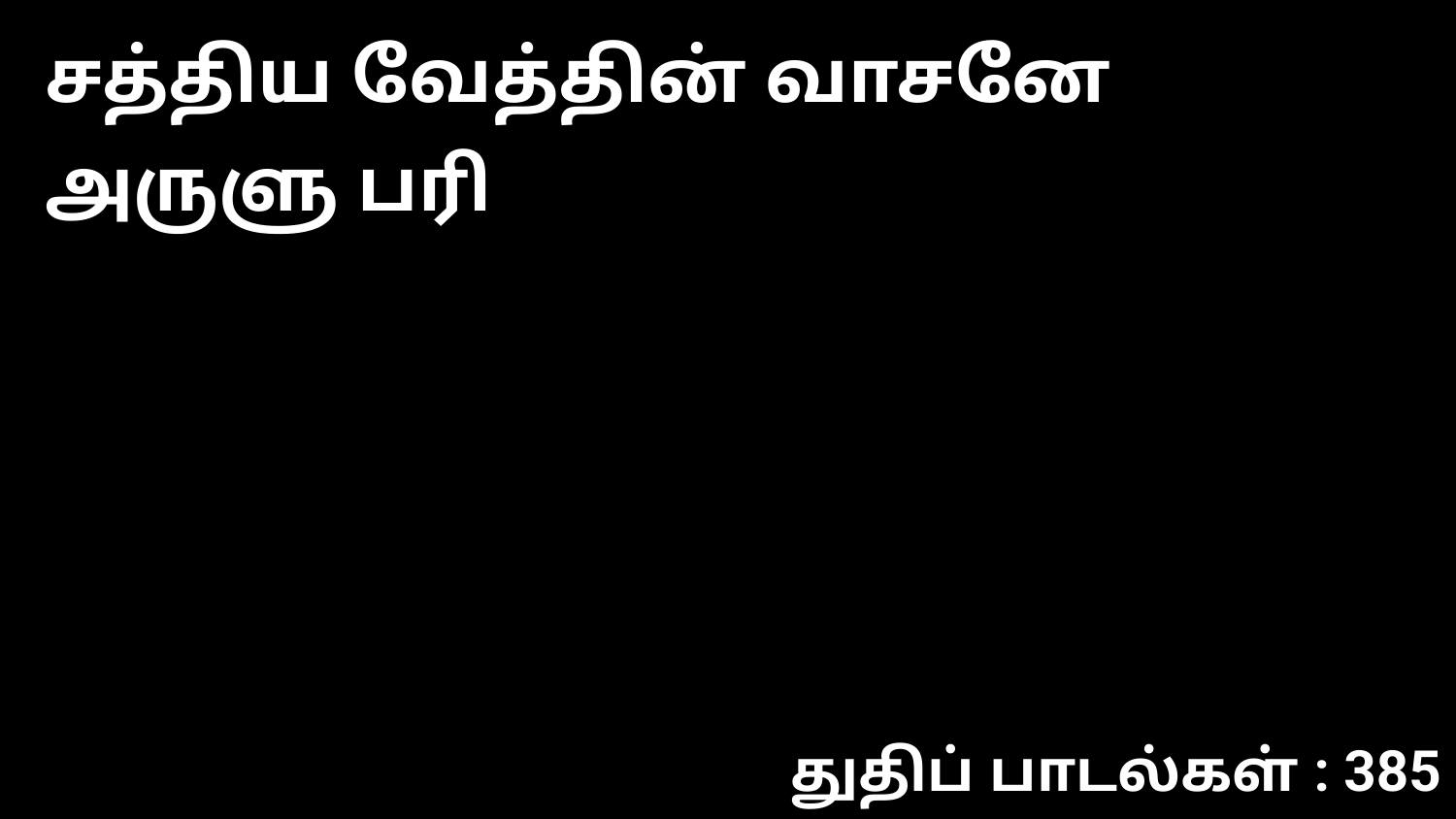

சத்திய வேத்தின் வாசனே அருளு பரி
துதிப் பாடல்கள் : 385